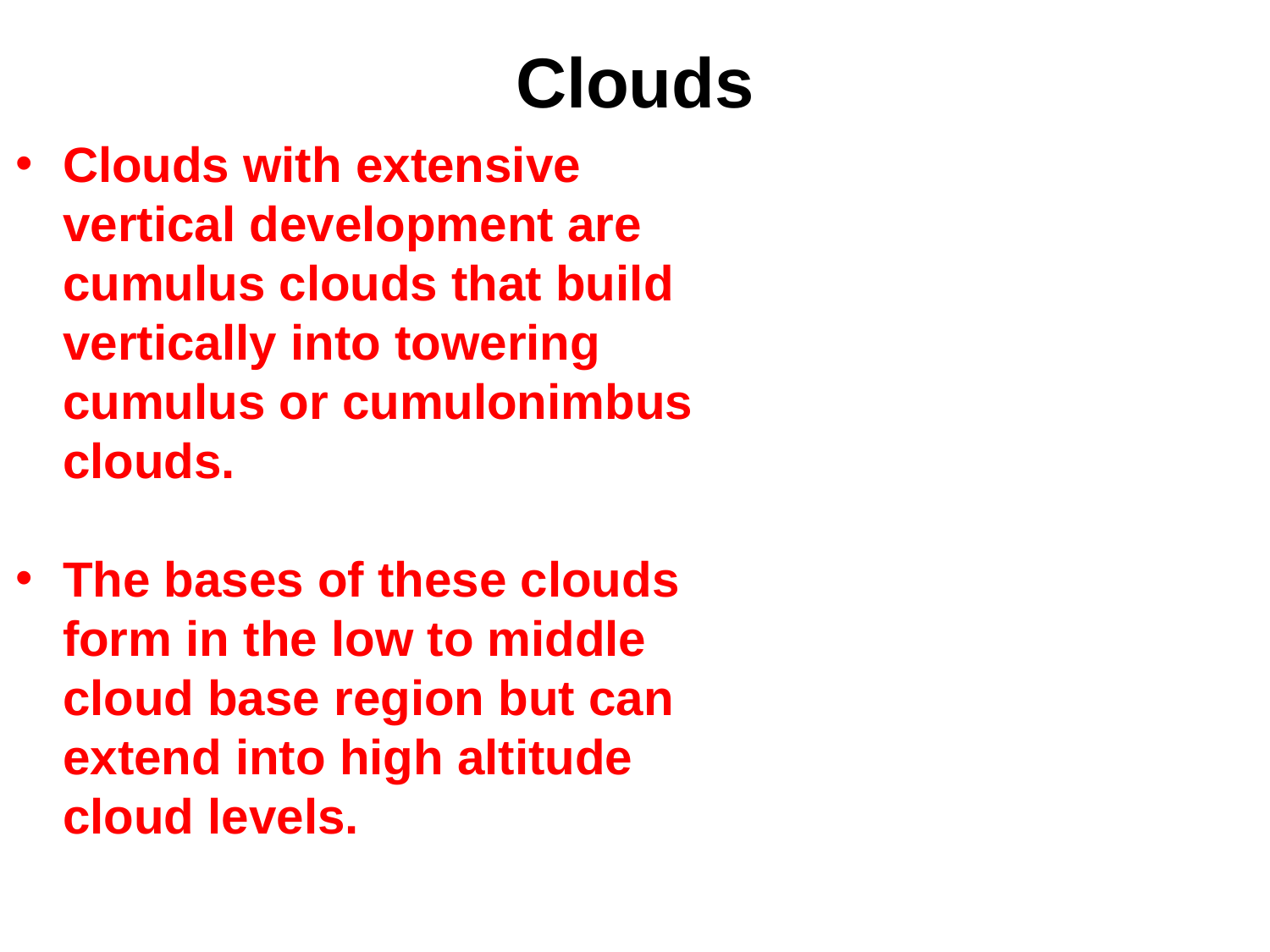

# Clouds
Clouds with extensive vertical development are cumulus clouds that build vertically into towering cumulus or cumulonimbus clouds.

The bases of these clouds form in the low to middle cloud base region but can extend into high altitude cloud levels.